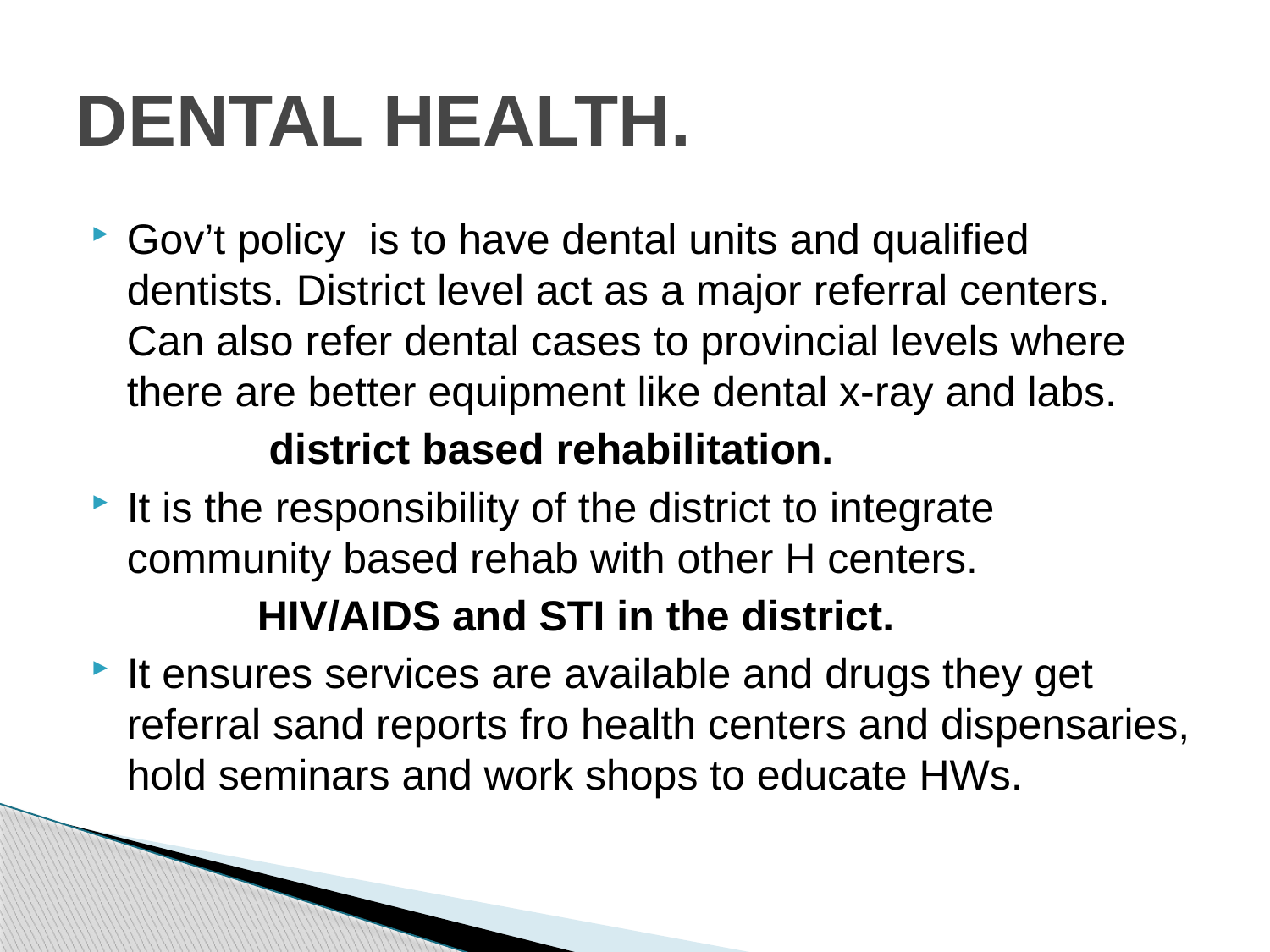

# DENTAL HEALTH.
Gov’t policy  is to have dental units and qualified dentists. District level act as a major referral centers. Can also refer dental cases to provincial levels where there are better equipment like dental x-ray and labs.
               district based rehabilitation.
It is the responsibility of the district to integrate community based rehab with other H centers.
              HIV/AIDS and STI in the district.
It ensures services are available and drugs they get referral sand reports fro health centers and dispensaries, hold seminars and work shops to educate HWs.